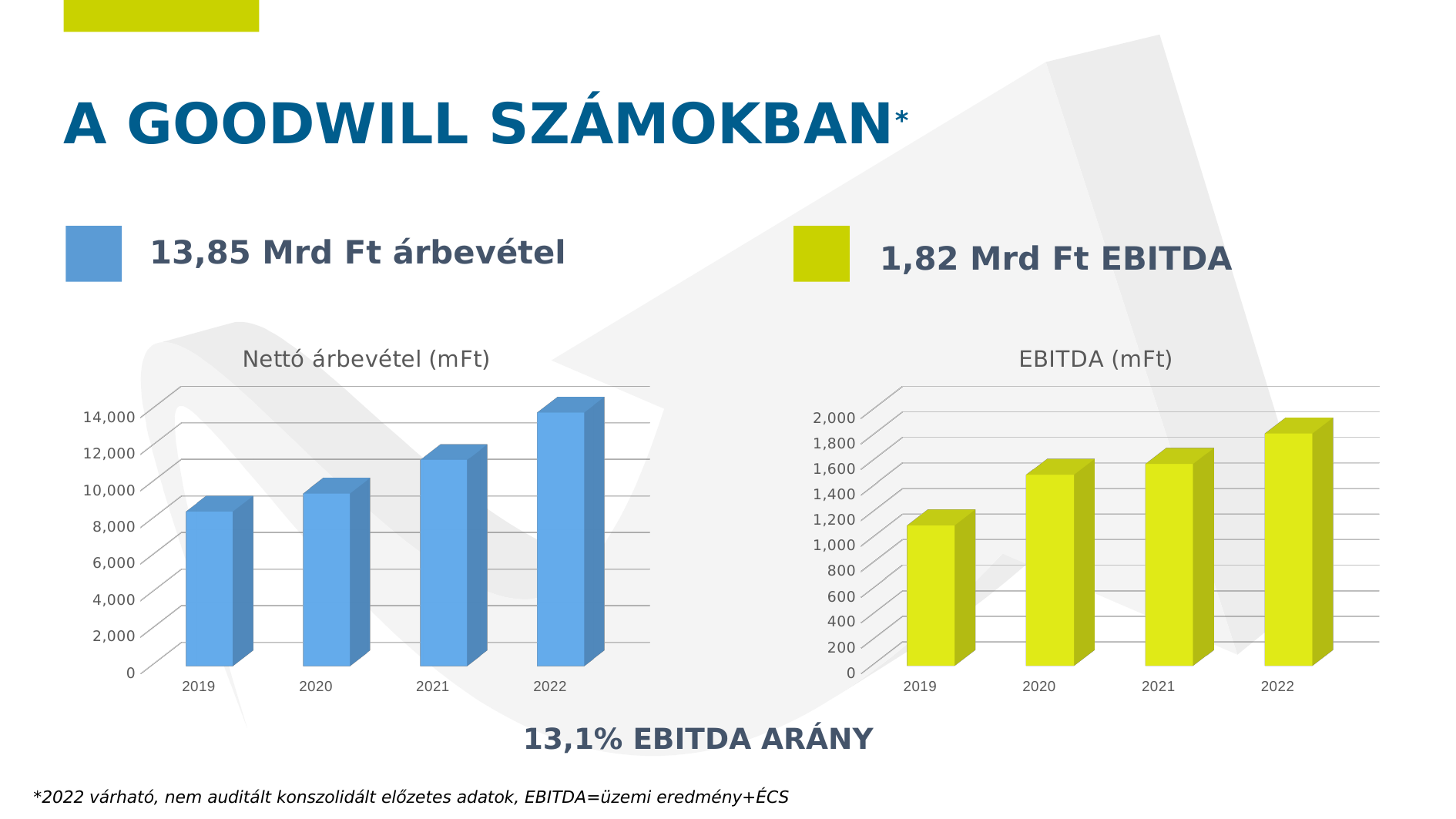

# A GOODWILL SZÁMOKBAN*

13,85 Mrd Ft árbevétel

1,82 Mrd Ft EBITDA

[unsupported chart]

[unsupported chart]

13,1% EBITDA ARÁNY
*2022 várható, nem auditált konszolidált előzetes adatok, EBITDA=üzemi eredmény+ÉCS